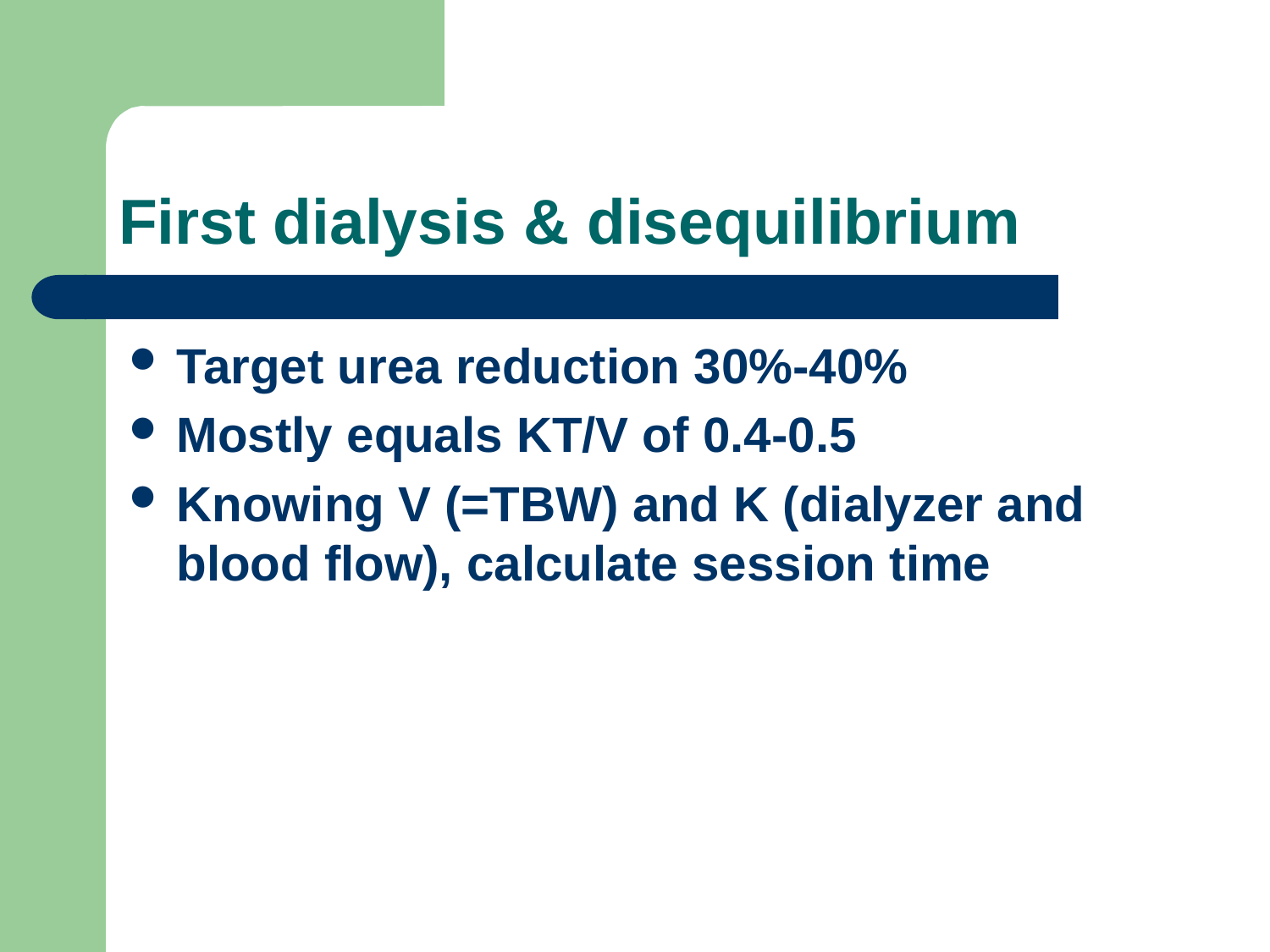

# First dialysis & disequilibrium
Target urea reduction 30%-40%
Mostly equals KT/V of 0.4-0.5
Knowing V (=TBW) and K (dialyzer and blood flow), calculate session time